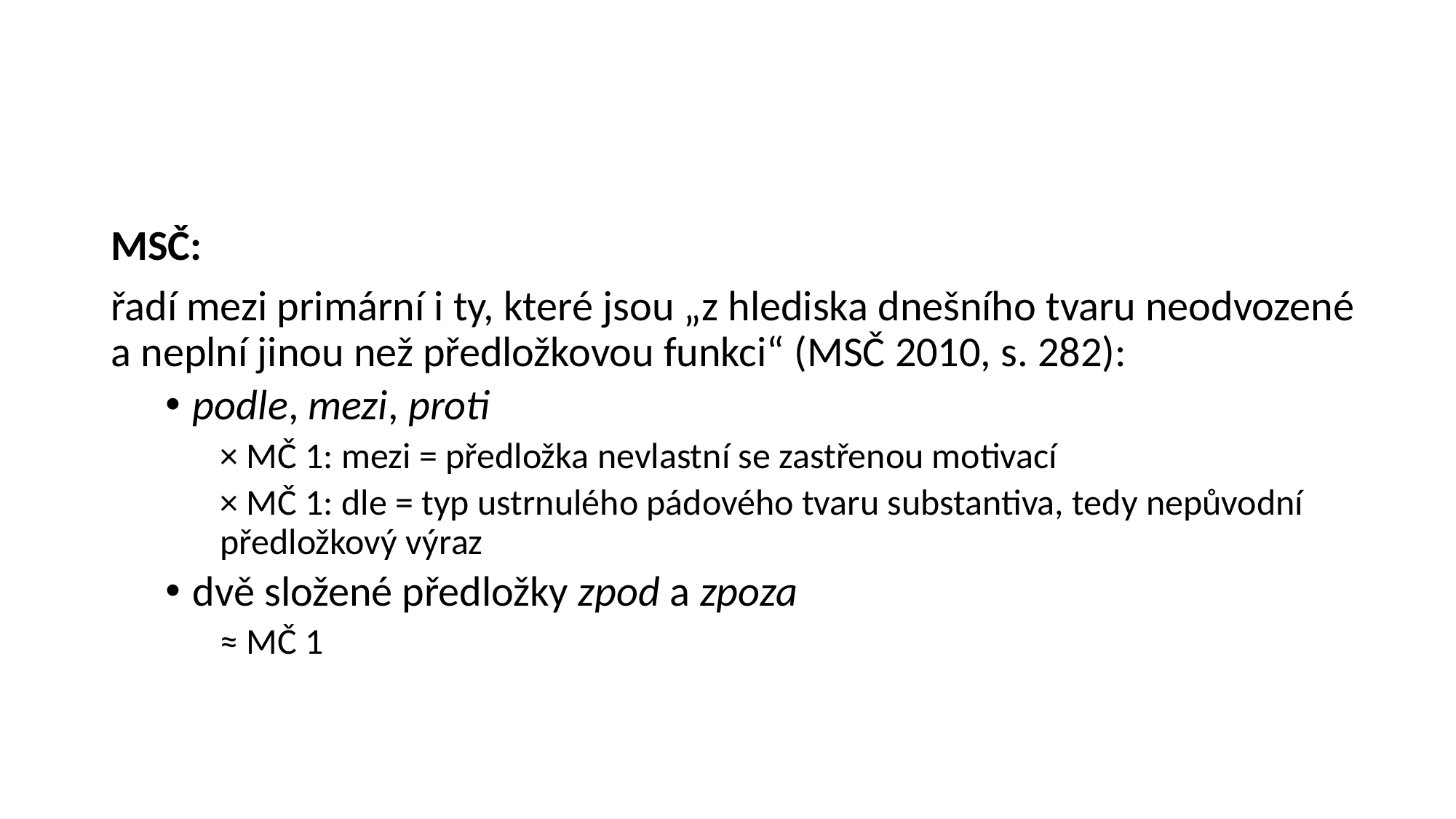

#
MSČ:
řadí mezi primární i ty, které jsou „z hlediska dnešního tvaru neodvozené a neplní jinou než předložkovou funkci“ (MSČ 2010, s. 282):
podle, mezi, proti
× MČ 1: mezi = předložka nevlastní se zastřenou motivací
× MČ 1: dle = typ ustrnulého pádového tvaru substantiva, tedy nepůvodní předložkový výraz
dvě složené předložky zpod a zpoza
≈ MČ 1